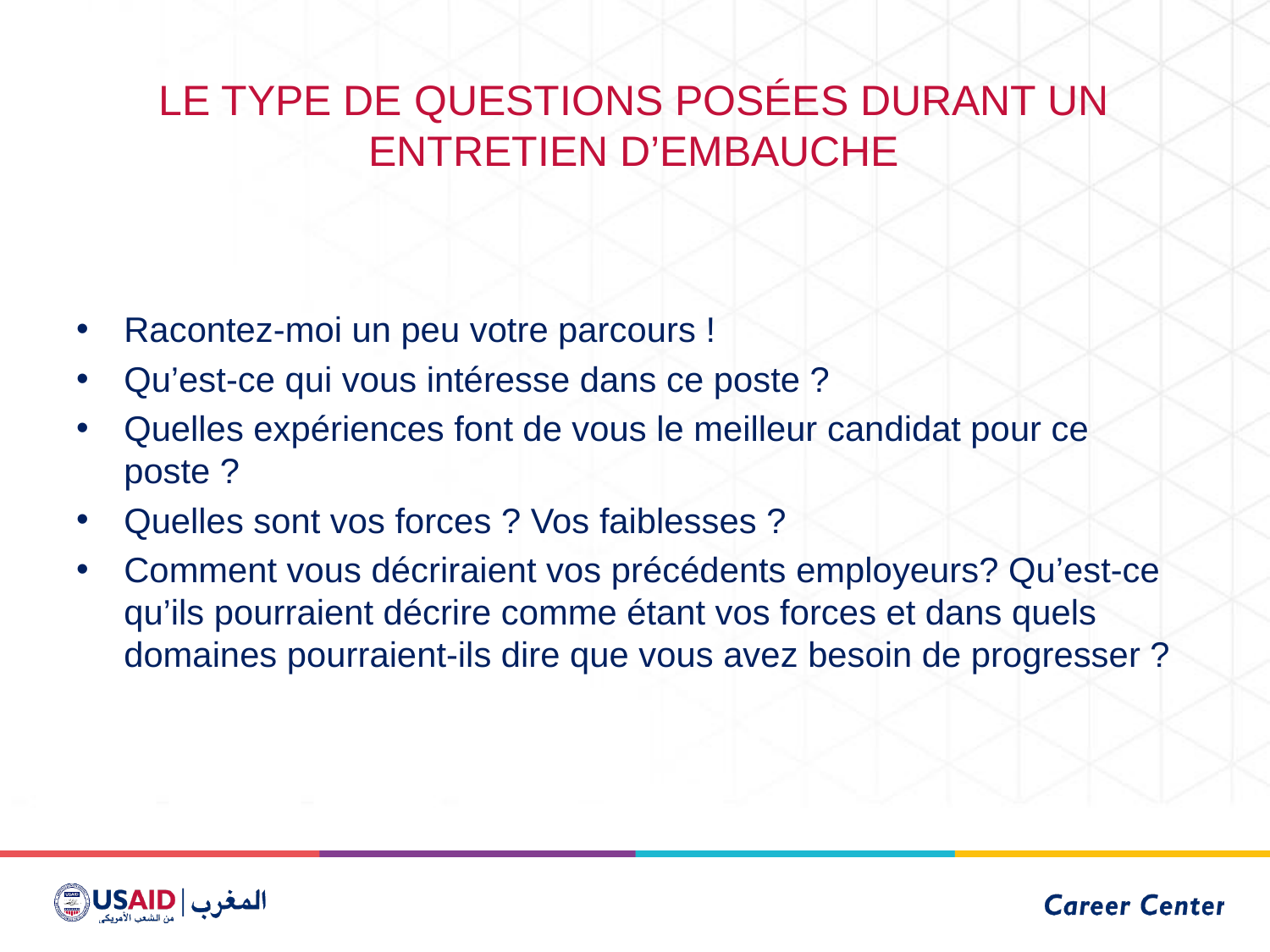

# LE TYPE DE QUESTIONS POSÉES DURANT UN ENTRETIEN D’EMBAUCHE

Racontez-moi un peu votre parcours !
Qu’est-ce qui vous intéresse dans ce poste ?
Quelles expériences font de vous le meilleur candidat pour ce poste ?
Quelles sont vos forces ? Vos faiblesses ?
Comment vous décriraient vos précédents employeurs? Qu’est-ce qu’ils pourraient décrire comme étant vos forces et dans quels domaines pourraient-ils dire que vous avez besoin de progresser ?